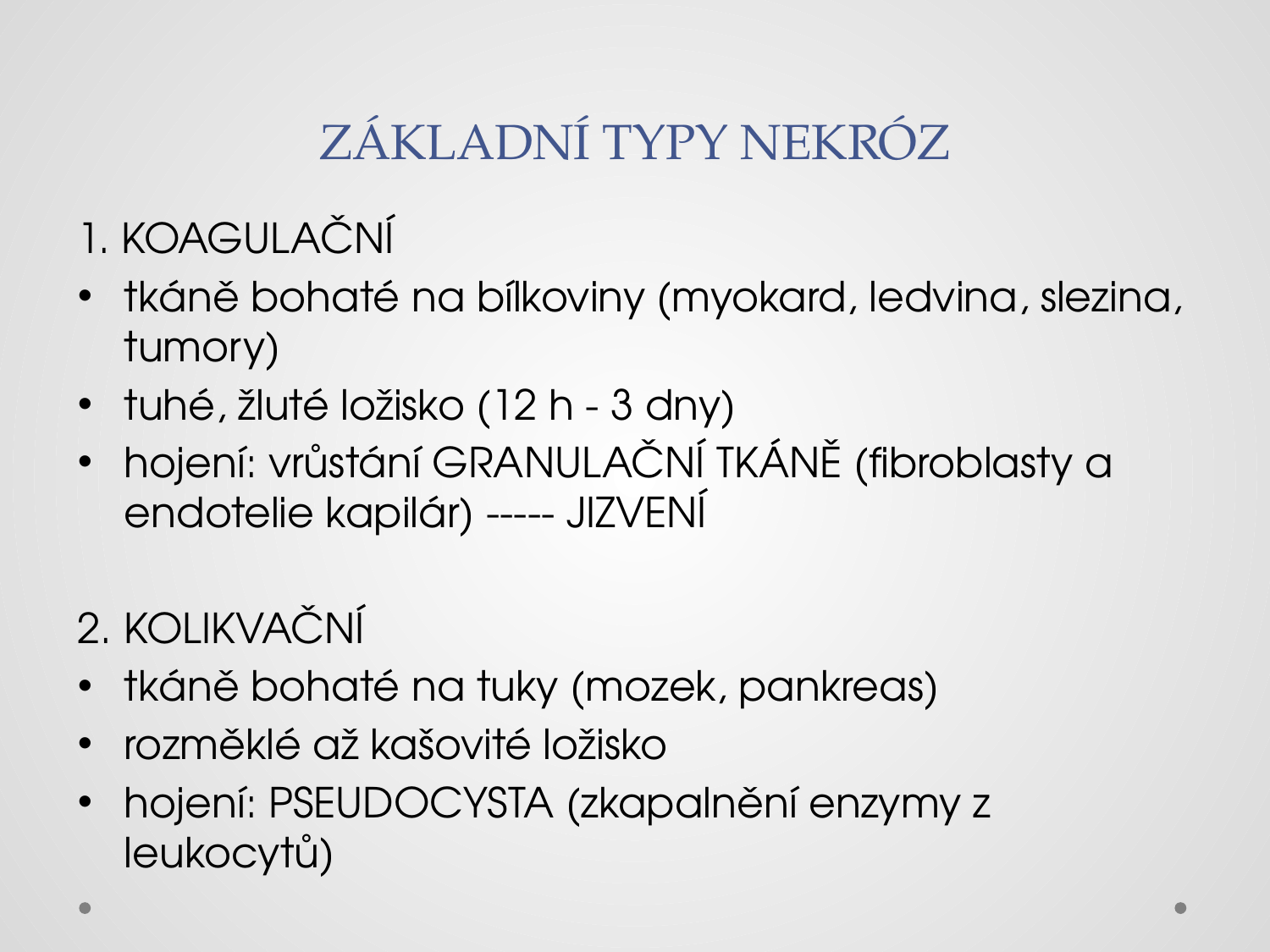

# ZÁKLADNÍ TYPY NEKRÓZ
1. KOAGULAČNÍ
tkáně bohaté na bílkoviny (myokard, ledvina, slezina, tumory)
tuhé, žluté ložisko (12 h - 3 dny)
hojení: vrůstání GRANULAČNÍ TKÁNĚ (fibroblasty a endotelie kapilár) ----- JIZVENÍ

2. KOLIKVAČNÍ
tkáně bohaté na tuky (mozek, pankreas)
rozměklé až kašovité ložisko
hojení: PSEUDOCYSTA (zkapalnění enzymy z leukocytů)